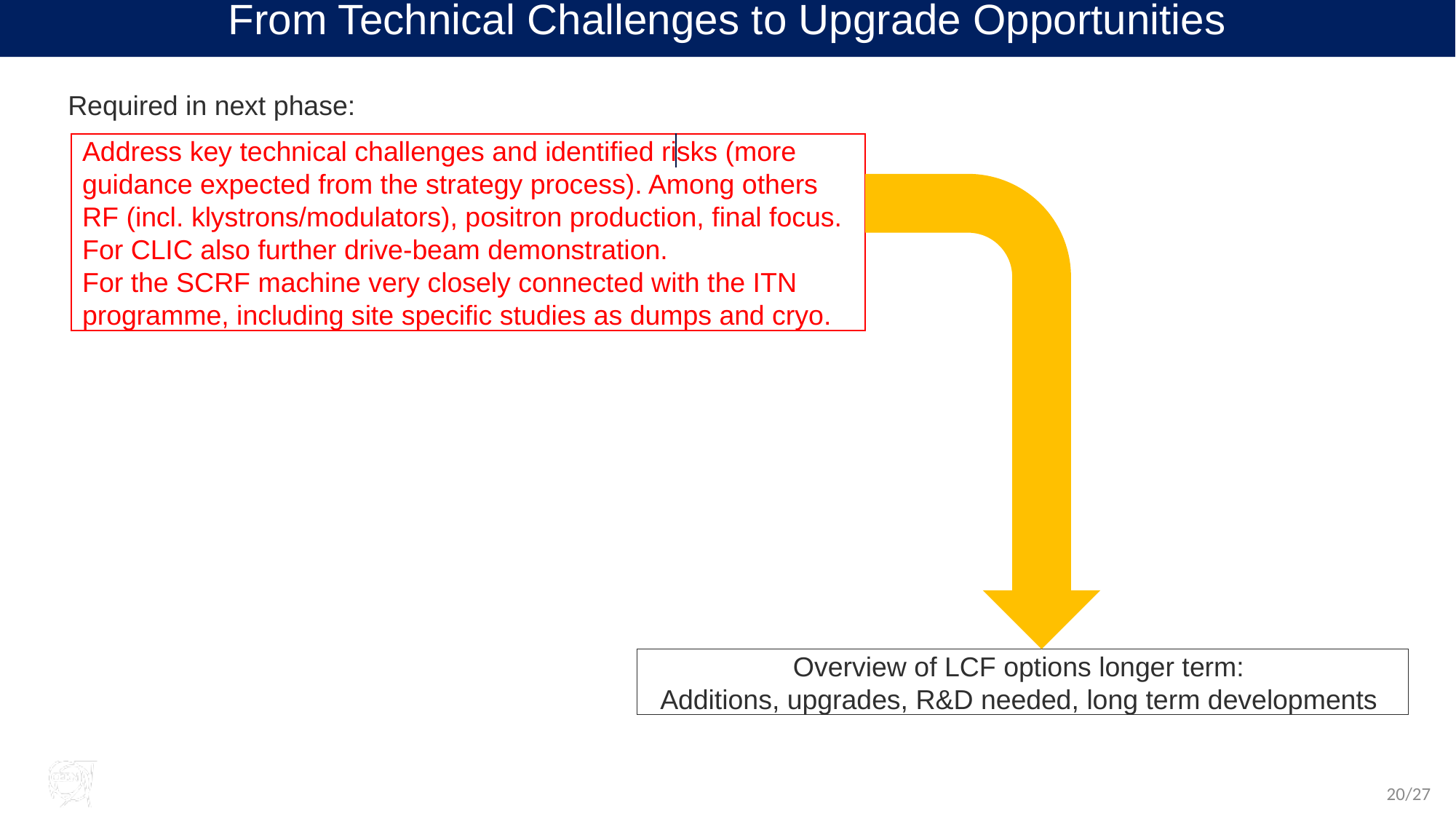

# From Technical Challenges to Upgrade Opportunities
Required in next phase:
Address key technical challenges and identified risks (more guidance expected from the strategy process). Among others
RF (incl. klystrons/modulators), positron production, final focus.
For CLIC also further drive-beam demonstration.
For the SCRF machine very closely connected with the ITN programme, including site specific studies as dumps and cryo.

Overview of LCF options longer term:
Additions, upgrades, R&D needed, long term developments
20
20/27